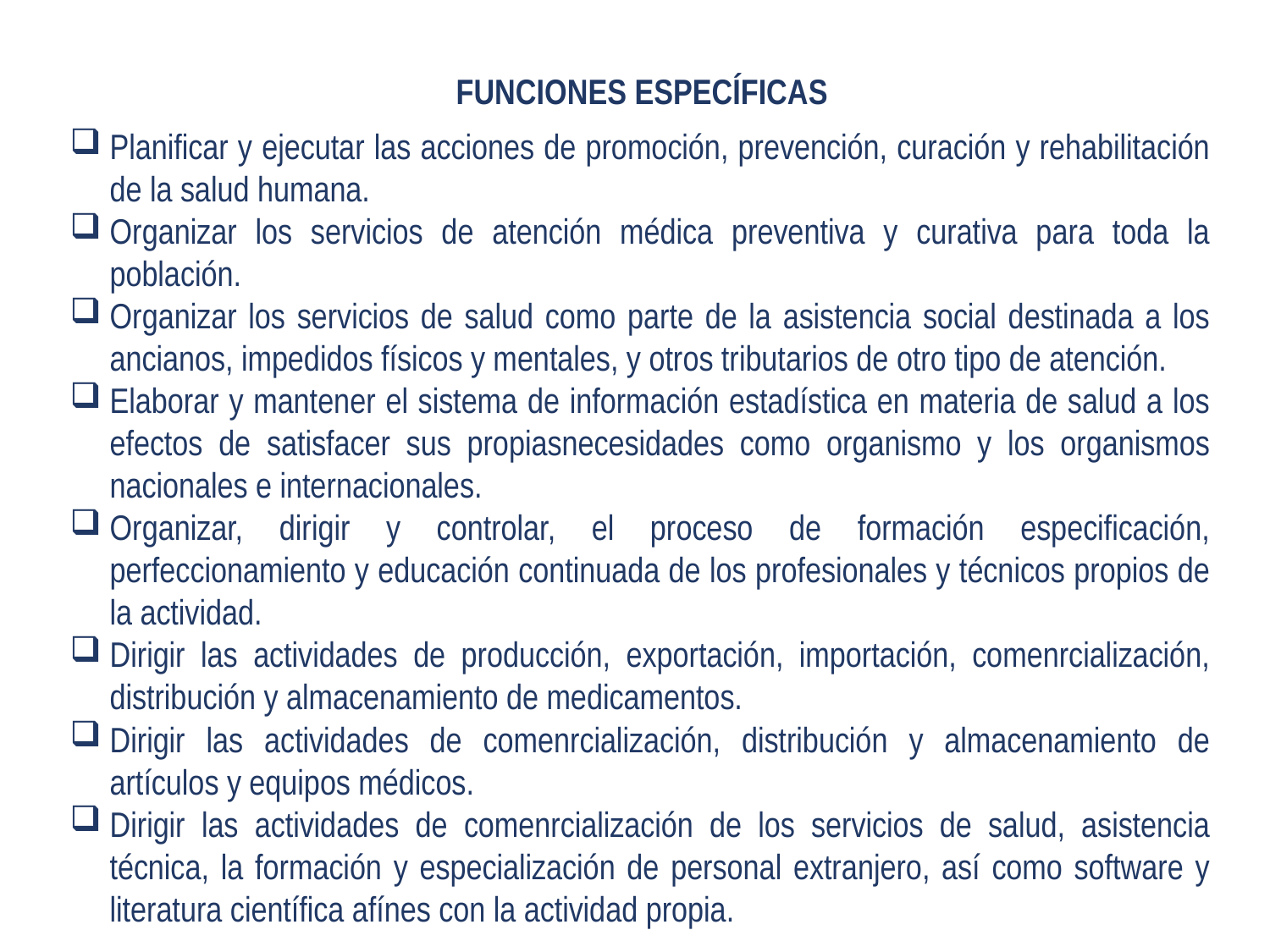

FUNCIONES ESPECÍFICAS
Planificar y ejecutar las acciones de promoción, prevención, curación y rehabilitación de la salud humana.
Organizar los servicios de atención médica preventiva y curativa para toda la población.
Organizar los servicios de salud como parte de la asistencia social destinada a los ancianos, impedidos físicos y mentales, y otros tributarios de otro tipo de atención.
Elaborar y mantener el sistema de información estadística en materia de salud a los efectos de satisfacer sus propiasnecesidades como organismo y los organismos nacionales e internacionales.
Organizar, dirigir y controlar, el proceso de formación especificación, perfeccionamiento y educación continuada de los profesionales y técnicos propios de la actividad.
Dirigir las actividades de producción, exportación, importación, comenrcialización, distribución y almacenamiento de medicamentos.
Dirigir las actividades de comenrcialización, distribución y almacenamiento de artículos y equipos médicos.
Dirigir las actividades de comenrcialización de los servicios de salud, asistencia técnica, la formación y especialización de personal extranjero, así como software y literatura científica afínes con la actividad propia.